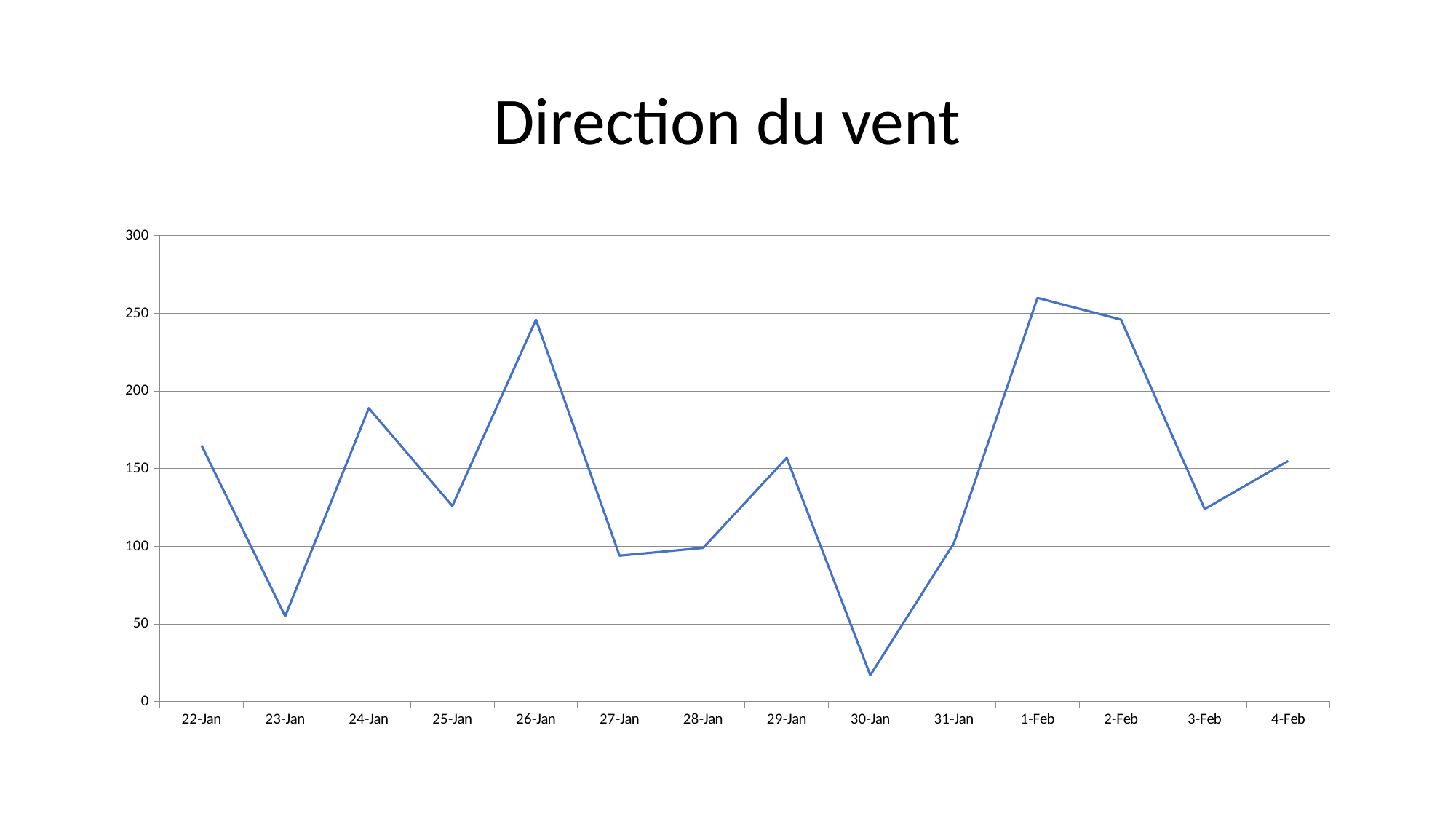

# Direction du vent

### Chart

| Category |  |
|---|---|
| 43122 | 165.0 |
| 43123 | 55.0 |
| 43124 | 189.0 |
| 43125 | 126.0 |
| 43126 | 246.0 |
| 43127 | 94.0 |
| 43128 | 99.0 |
| 43129 | 157.0 |
| 43130 | 17.0 |
| 43131 | 102.0 |
| 43132 | 260.0 |
| 43133 | 246.0 |
| 43134 | 124.0 |
| 43135 | 155.0 |